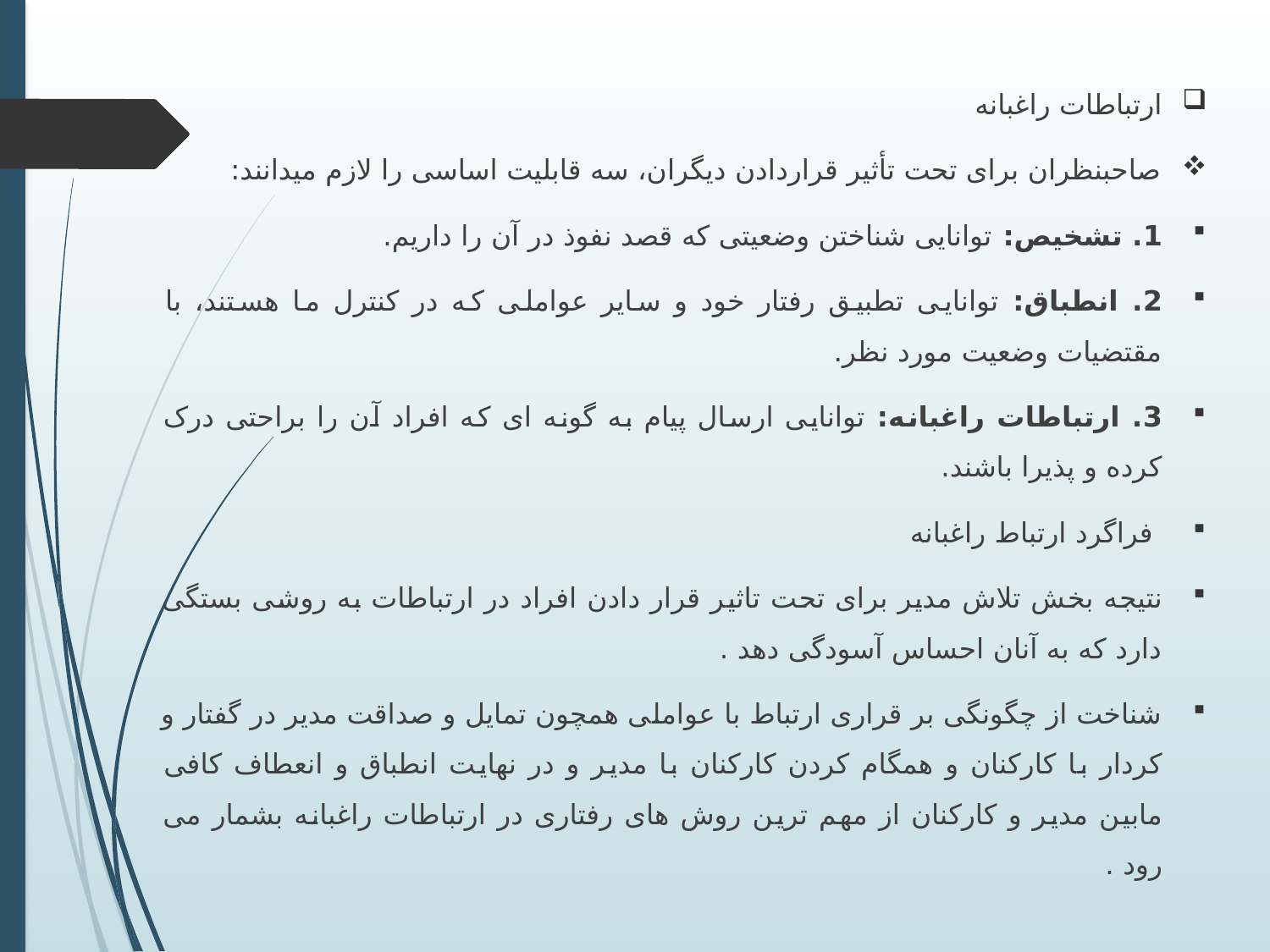

ارتباطات راغبانه
صاحبنظران برای تحت تأثیر قراردادن دیگران، سه قابلیت اساسی را لازم میدانند:
1. تشخیص: توانایی شناختن وضعیتی که قصد نفوذ در آن را داریم.
2. انطباق: توانایی تطبیق رفتار خود و سایر عواملی که در کنترل ما هستند، با مقتضیات وضعیت مورد نظر.
3. ارتباطات راغبانه: توانایی ارسال پیام به گونه ای که افراد آن را براحتی درک کرده و پذیرا باشند.
 فراگرد ارتباط راغبانه
نتیجه بخش تلاش مدیر برای تحت تاثیر قرار دادن افراد در ارتباطات به روشی بستگی دارد که به آنان احساس آسودگی دهد .
شناخت از چگونگی بر قراری ارتباط با عواملی همچون تمایل و صداقت مدیر در گفتار و کردار با کارکنان و همگام کردن کارکنان با مدیر و در نهایت انطباق و انعطاف کافی مابین مدیر و کارکنان از مهم ترین روش های رفتاری در ارتباطات راغبانه بشمار می رود .